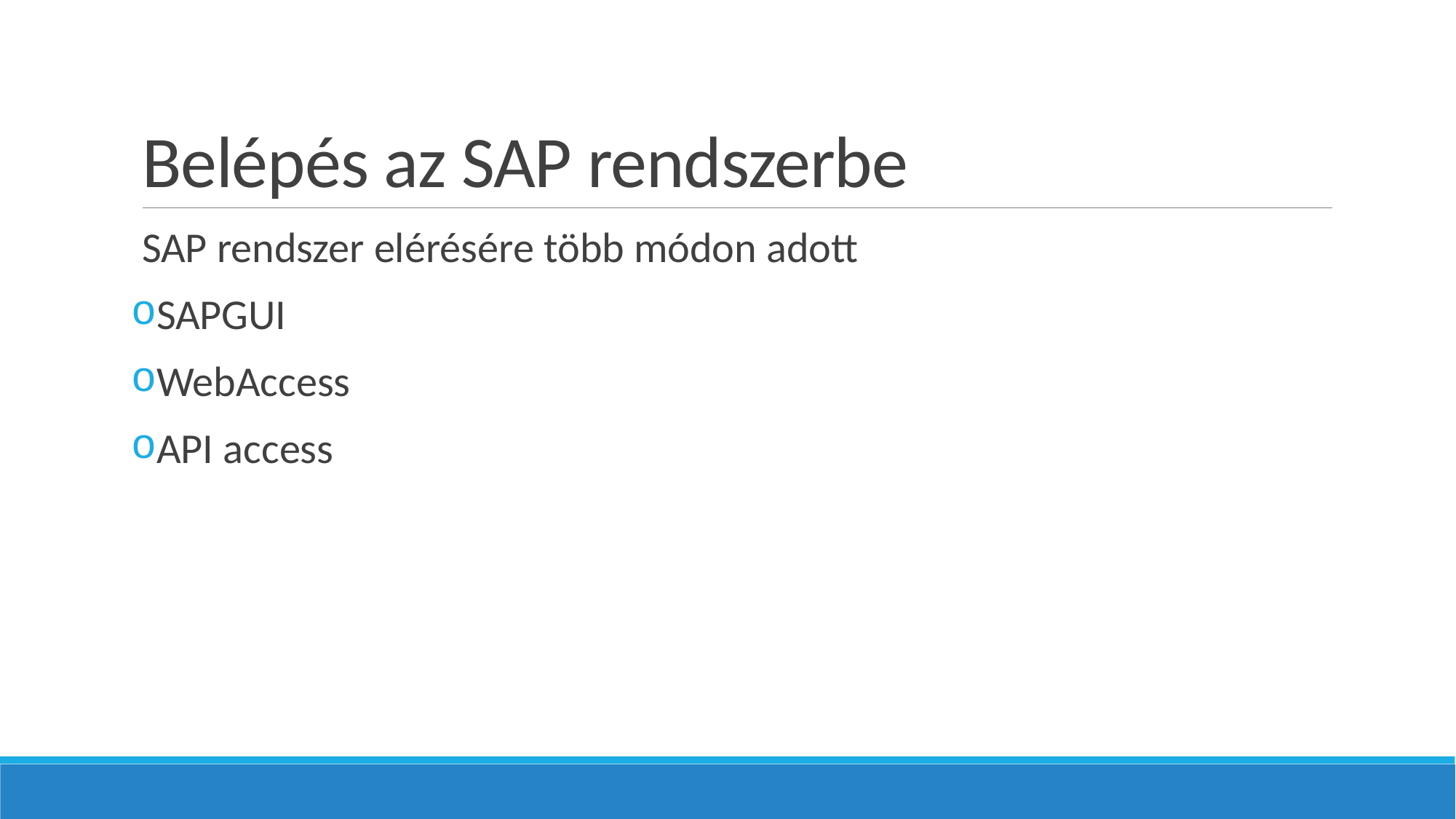

# Belépés az SAP rendszerbe
SAP rendszer elérésére több módon adott
SAPGUI
WebAccess
API access